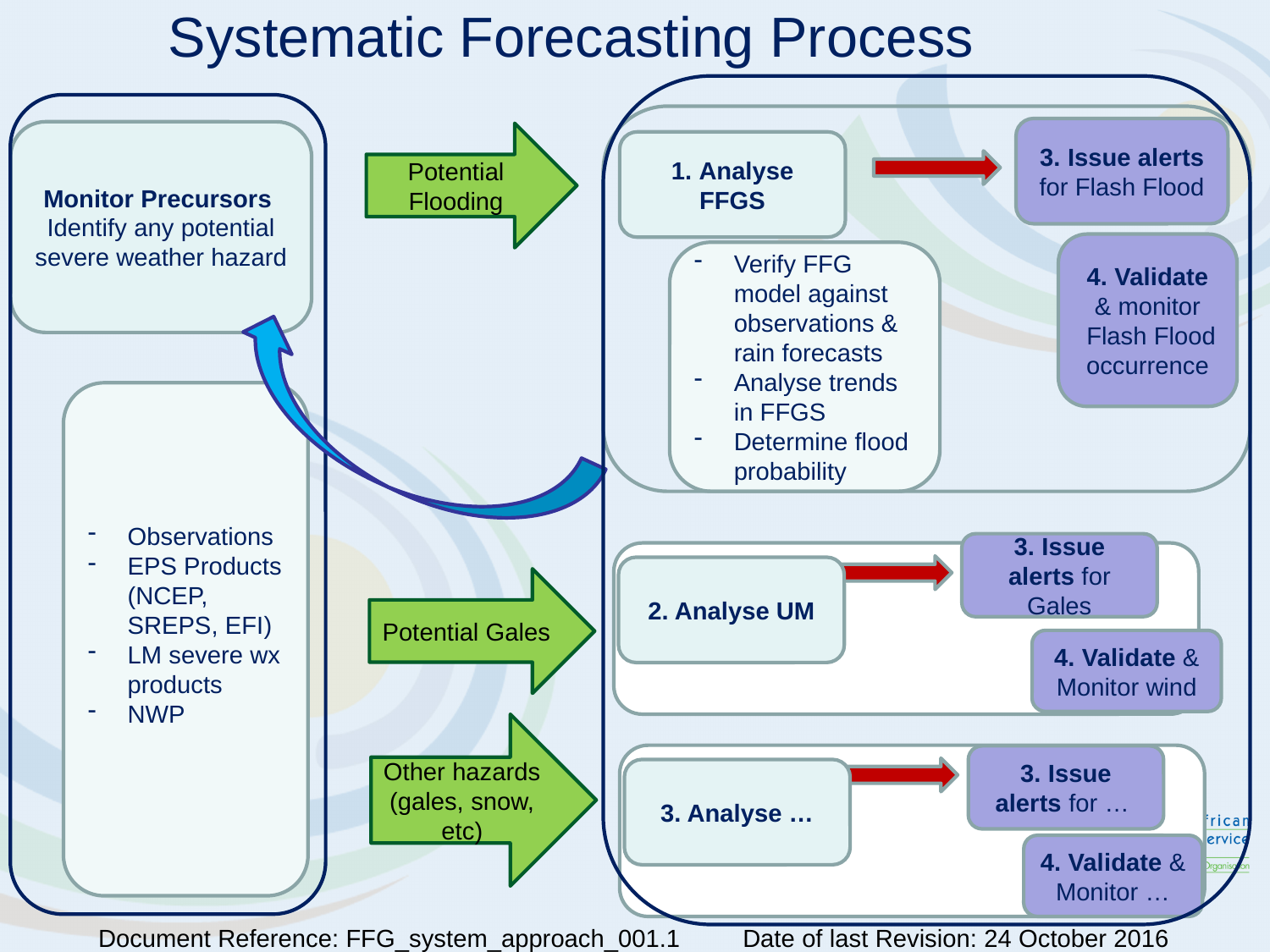

Systematic Forecasting Process

3. Issue alerts for Flash Flood
Monitor Precursors
Identify any potential severe weather hazard
Potential Flooding
1. Analyse FFGS

4. Validate & monitor
 Flash Flood occurrence
Verify FFG model against observations & rain forecasts
Analyse trends in FFGS
Determine flood probability

Observations
EPS Products (NCEP, SREPS, EFI)
LM severe wx products
NWP

3. Issue alerts for Gales

2. Analyse UM
Potential Gales
4. Validate & Monitor wind
Other hazards (gales, snow, etc)

3. Issue alerts for …

3. Analyse …
4. Validate & Monitor …
2
Document Reference: FFG_system_approach_001.1         Date of last Revision: 24 October 2016